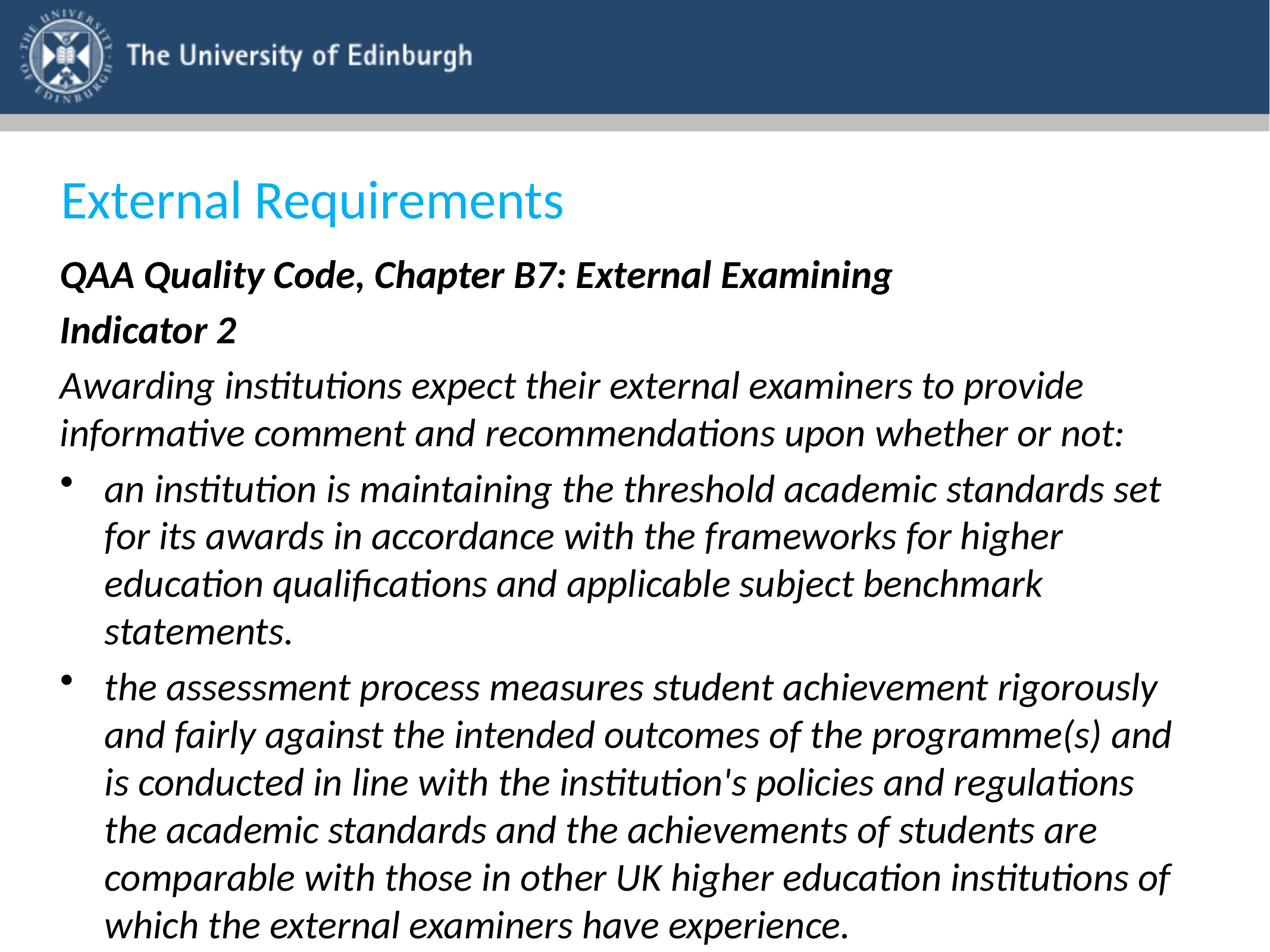

# External Requirements
QAA Quality Code, Chapter B7: External Examining
Indicator 2
Awarding institutions expect their external examiners to provide informative comment and recommendations upon whether or not:
an institution is maintaining the threshold academic standards set for its awards in accordance with the frameworks for higher education qualifications and applicable subject benchmark statements.
the assessment process measures student achievement rigorously and fairly against the intended outcomes of the programme(s) and is conducted in line with the institution's policies and regulations the academic standards and the achievements of students are comparable with those in other UK higher education institutions of which the external examiners have experience.